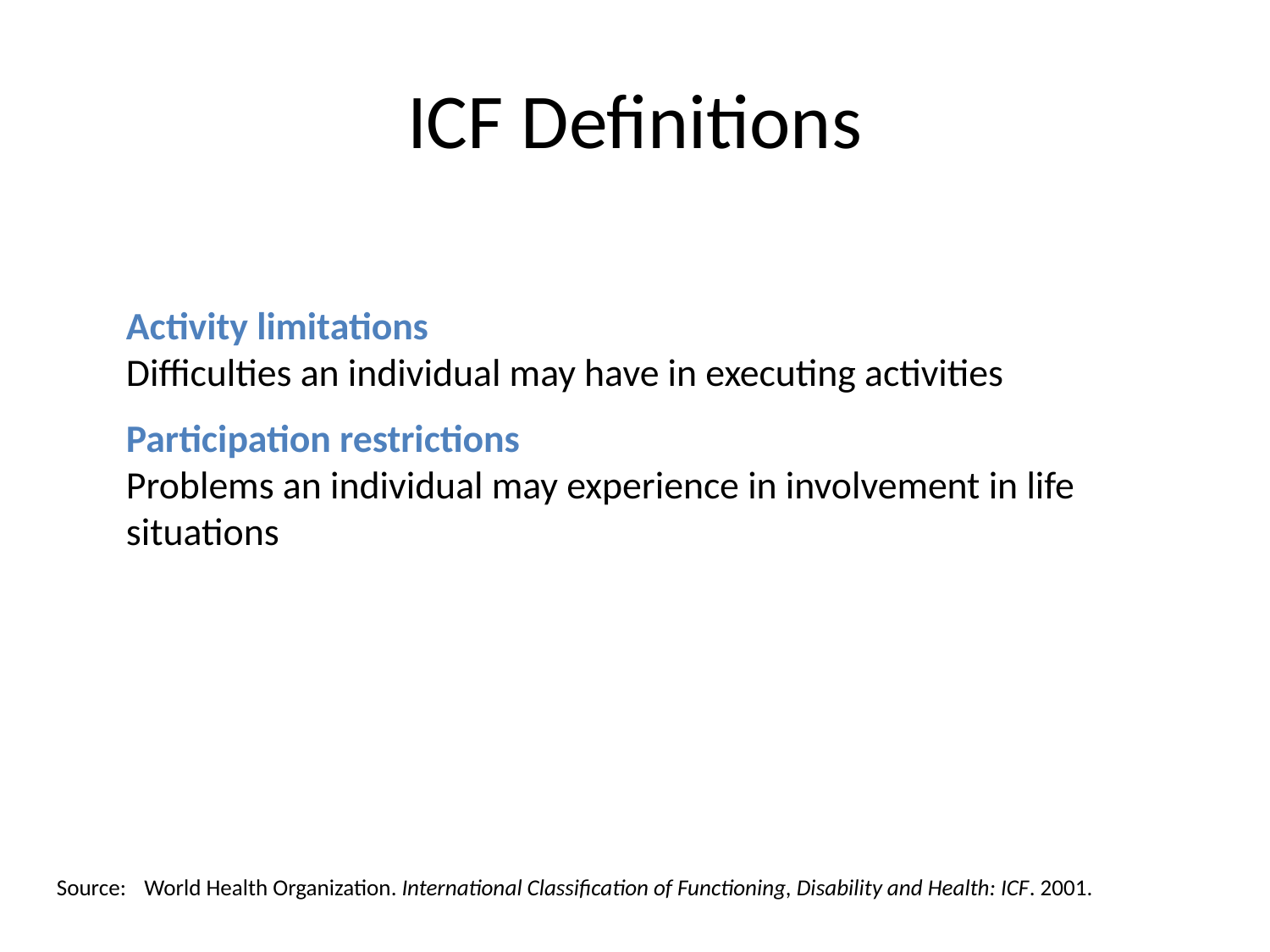

# ICF Definitions
Activity limitations
Difficulties an individual may have in executing activities
Participation restrictions
Problems an individual may experience in involvement in life situations
Source:	World Health Organization. International Classification of Functioning, Disability and Health: ICF. 2001.